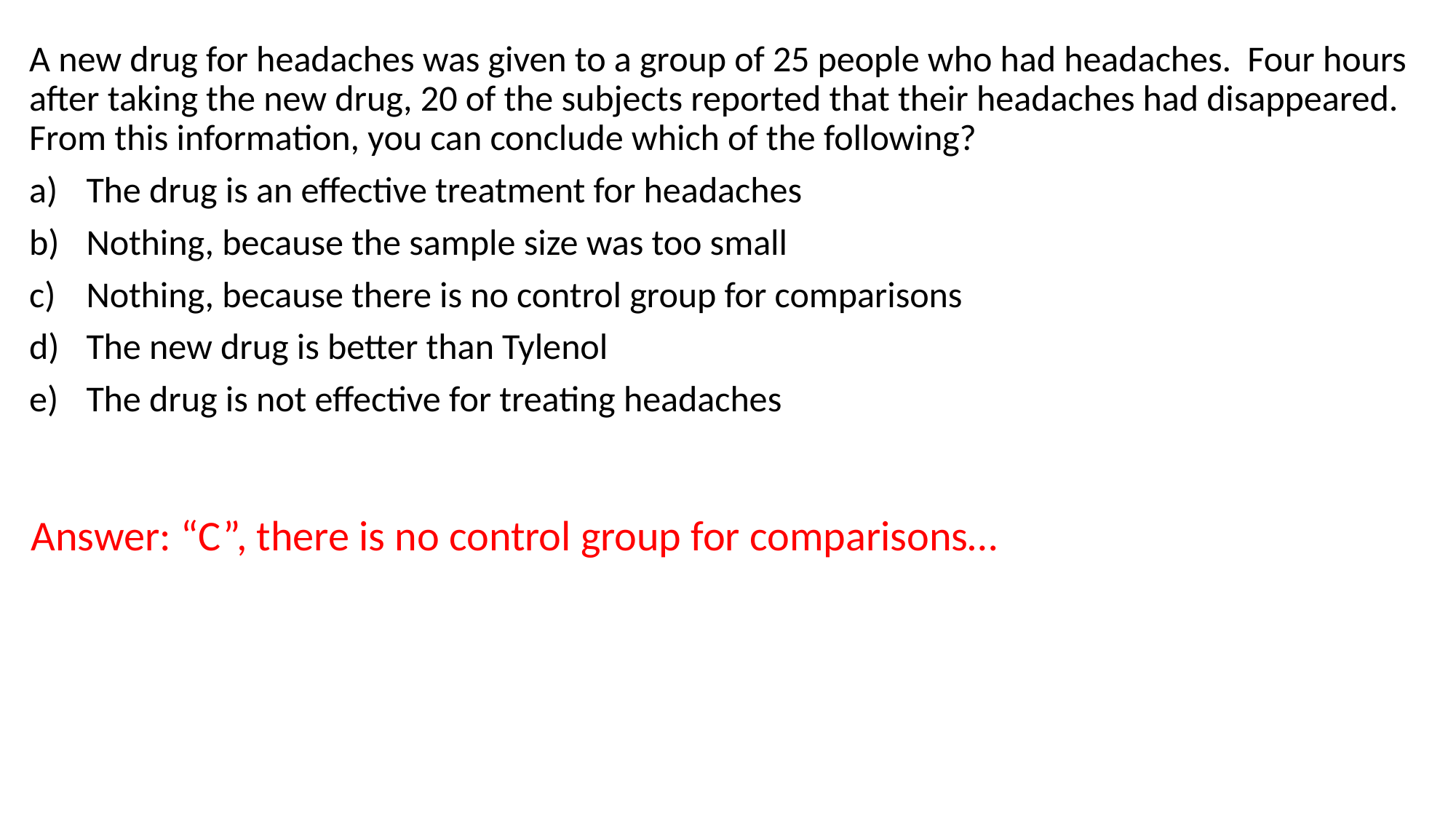

A new drug for headaches was given to a group of 25 people who had headaches.  Four hours after taking the new drug, 20 of the subjects reported that their headaches had disappeared.  From this information, you can conclude which of the following?
The drug is an effective treatment for headaches
Nothing, because the sample size was too small
Nothing, because there is no control group for comparisons
The new drug is better than Tylenol
The drug is not effective for treating headaches
Answer: “C”, there is no control group for comparisons…